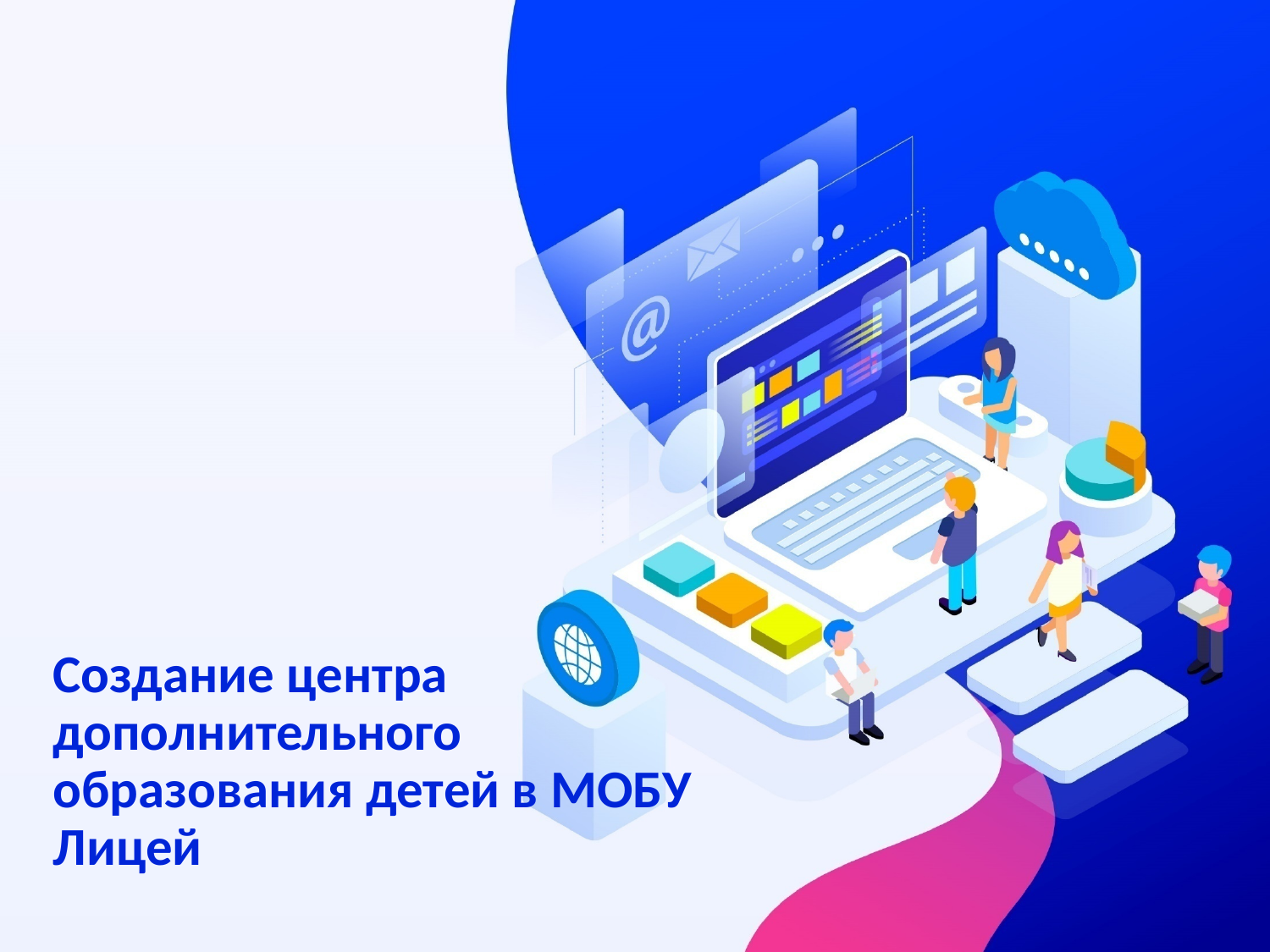

# Создание центра дополнительного образования детей в МОБУ Лицей